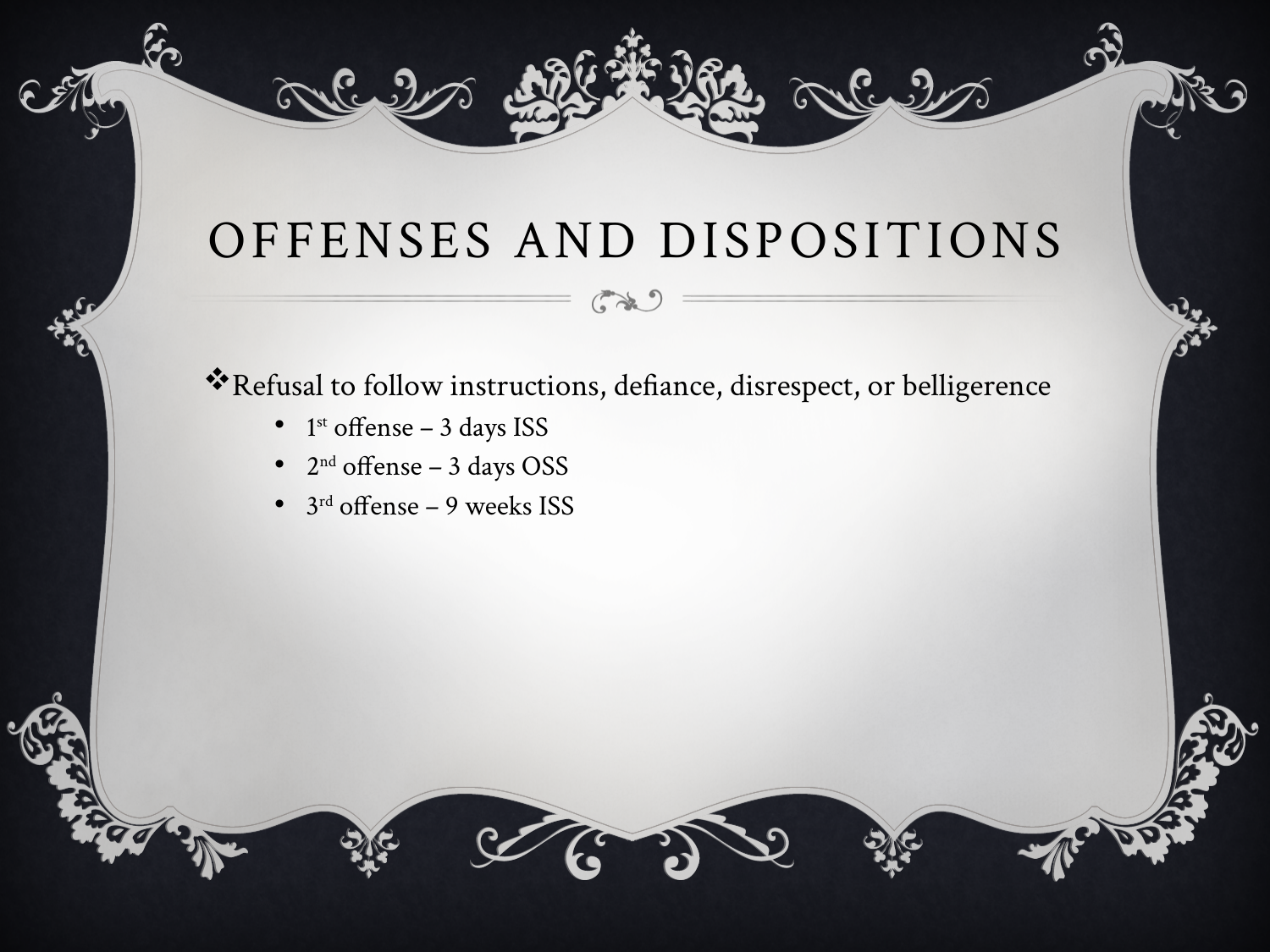

# Offenses and dispositions
Refusal to follow instructions, defiance, disrespect, or belligerence
1st offense – 3 days ISS
2nd offense – 3 days OSS
3rd offense – 9 weeks ISS